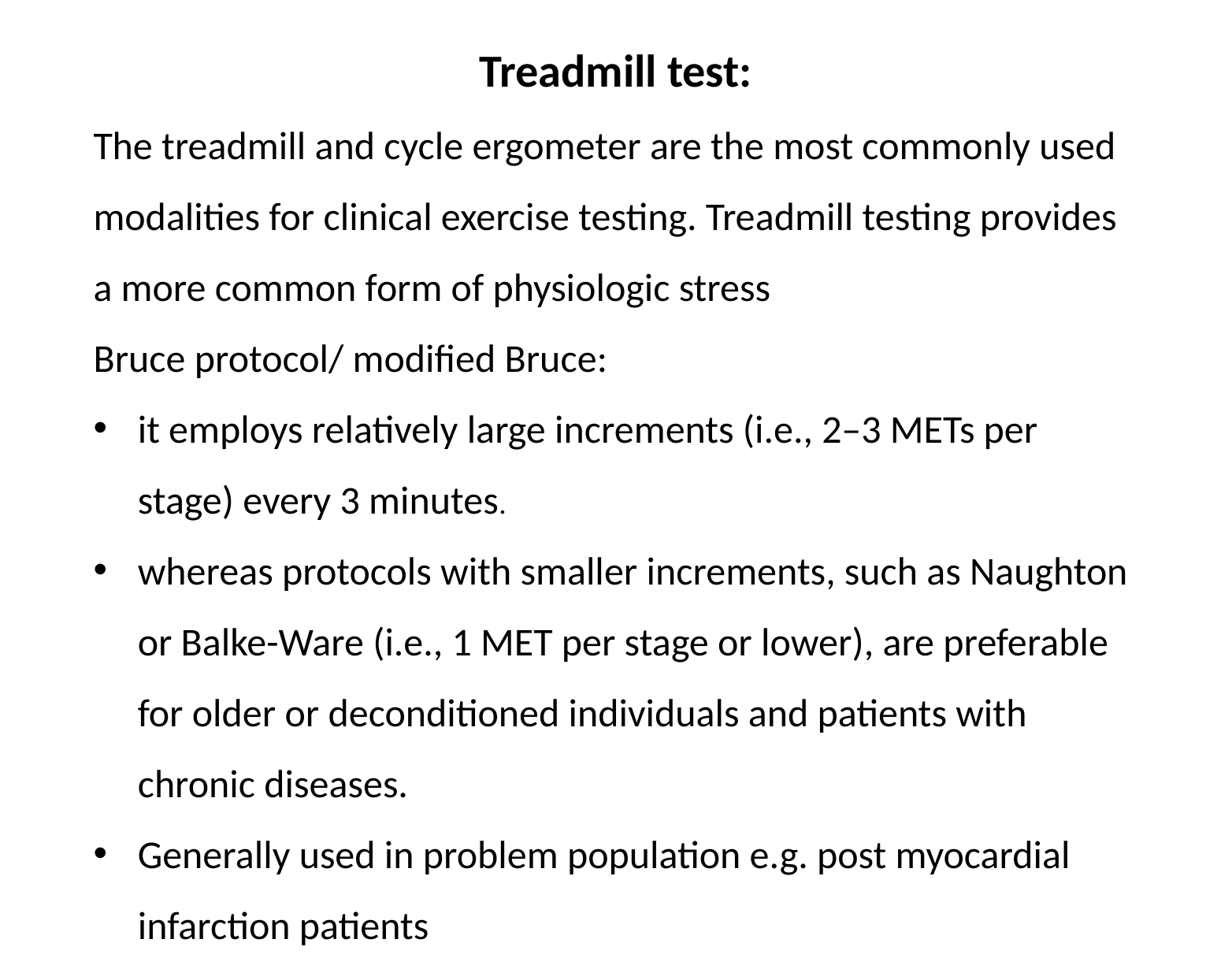

Treadmill test:
The treadmill and cycle ergometer are the most commonly used modalities for clinical exercise testing. Treadmill testing provides a more common form of physiologic stress
Bruce protocol/ modified Bruce:
it employs relatively large increments (i.e., 2–3 METs per stage) every 3 minutes.
whereas protocols with smaller increments, such as Naughton or Balke-Ware (i.e., 1 MET per stage or lower), are preferable for older or deconditioned individuals and patients with chronic diseases.
Generally used in problem population e.g. post myocardial infarction patients